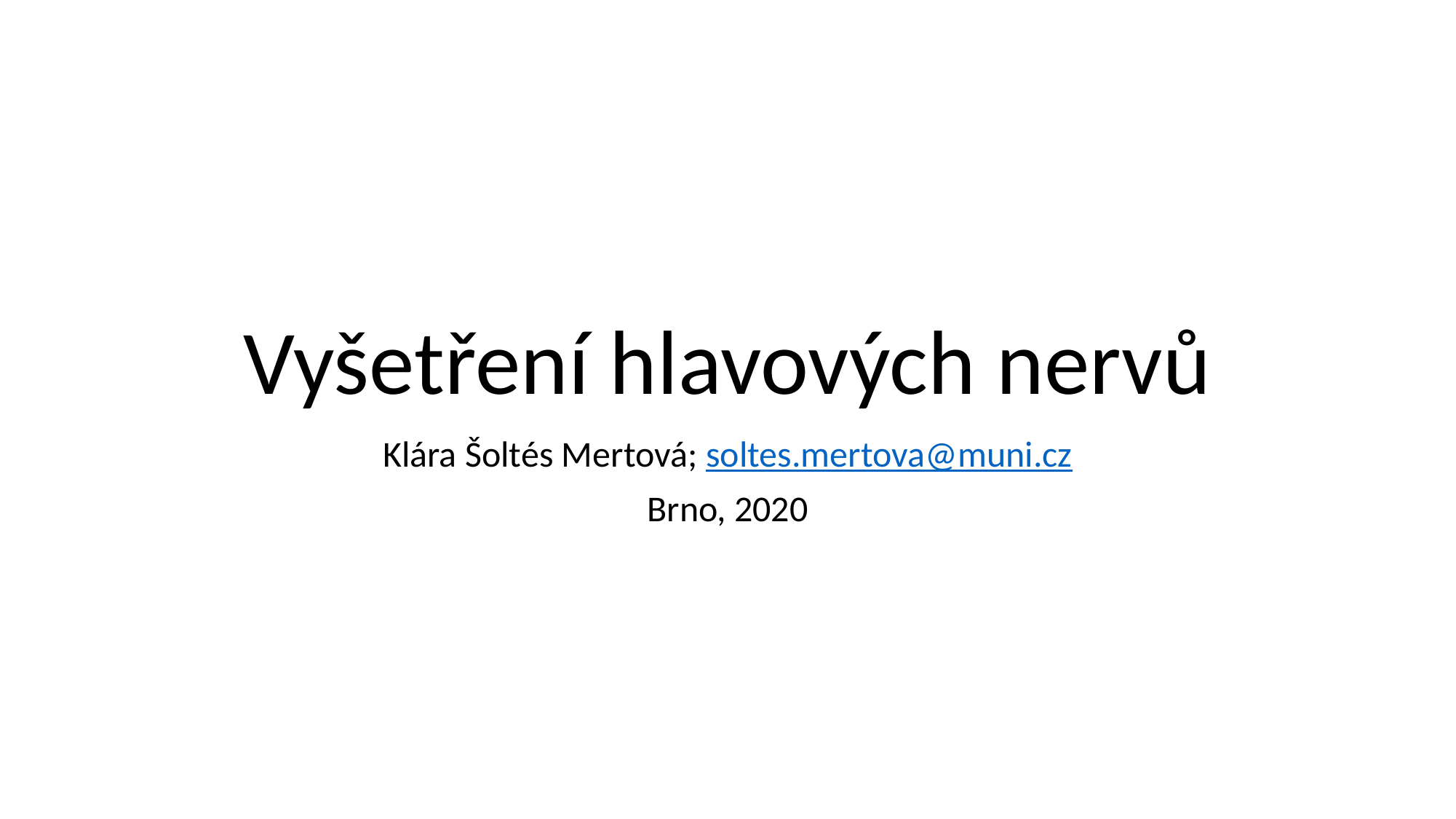

# Vyšetření hlavových nervů
Klára Šoltés Mertová; soltes.mertova@muni.cz
Brno, 2020